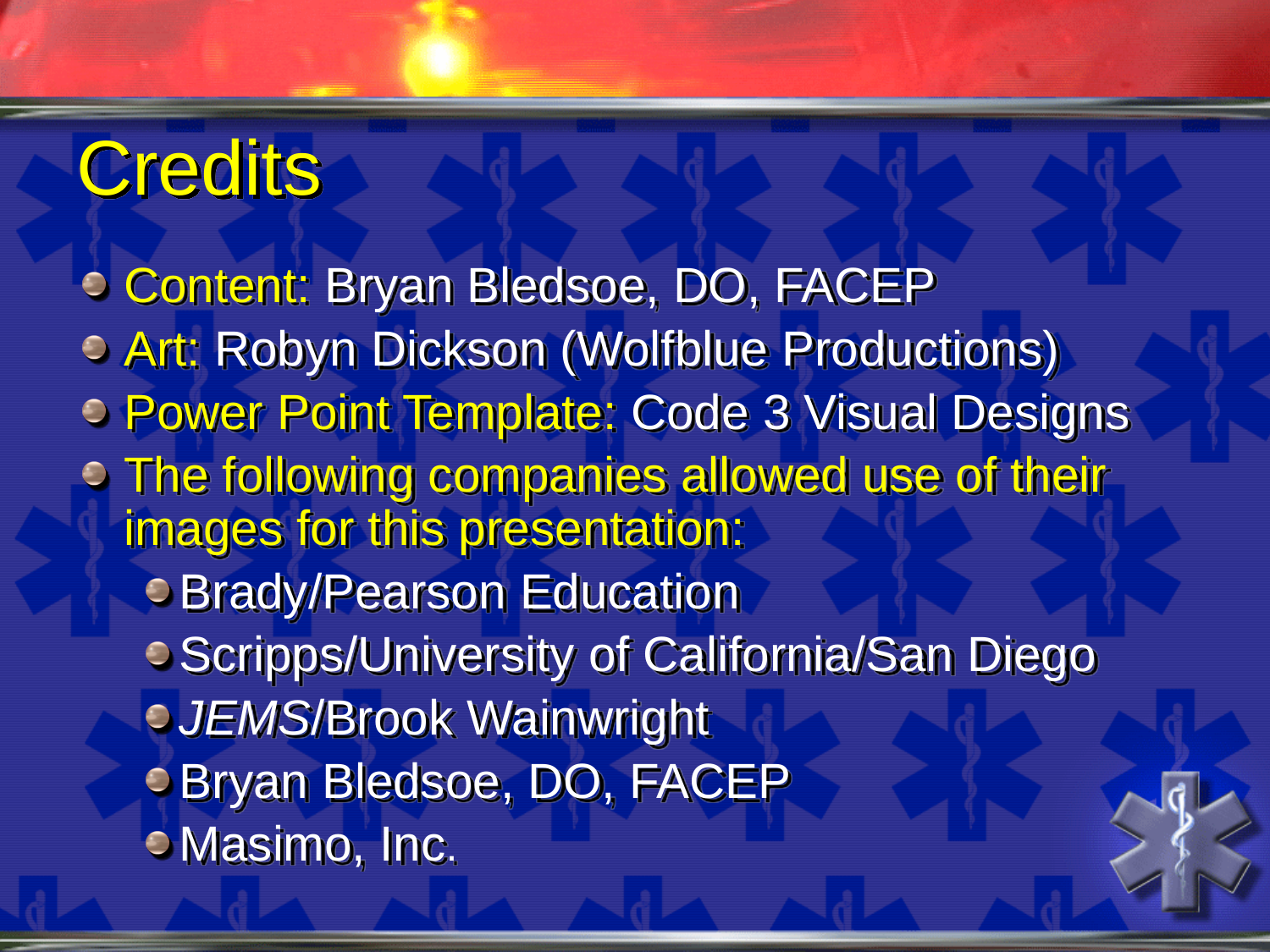

# Credits
Content: Bryan Bledsoe, DO, FACEP
Art: Robyn Dickson (Wolfblue Productions)
Power Point Template: Code 3 Visual Designs
The following companies allowed use of their images for this presentation:
Brady/Pearson Education
Scripps/University of California/San Diego
JEMS/Brook Wainwright
Bryan Bledsoe, DO, FACEP
Masimo, Inc.